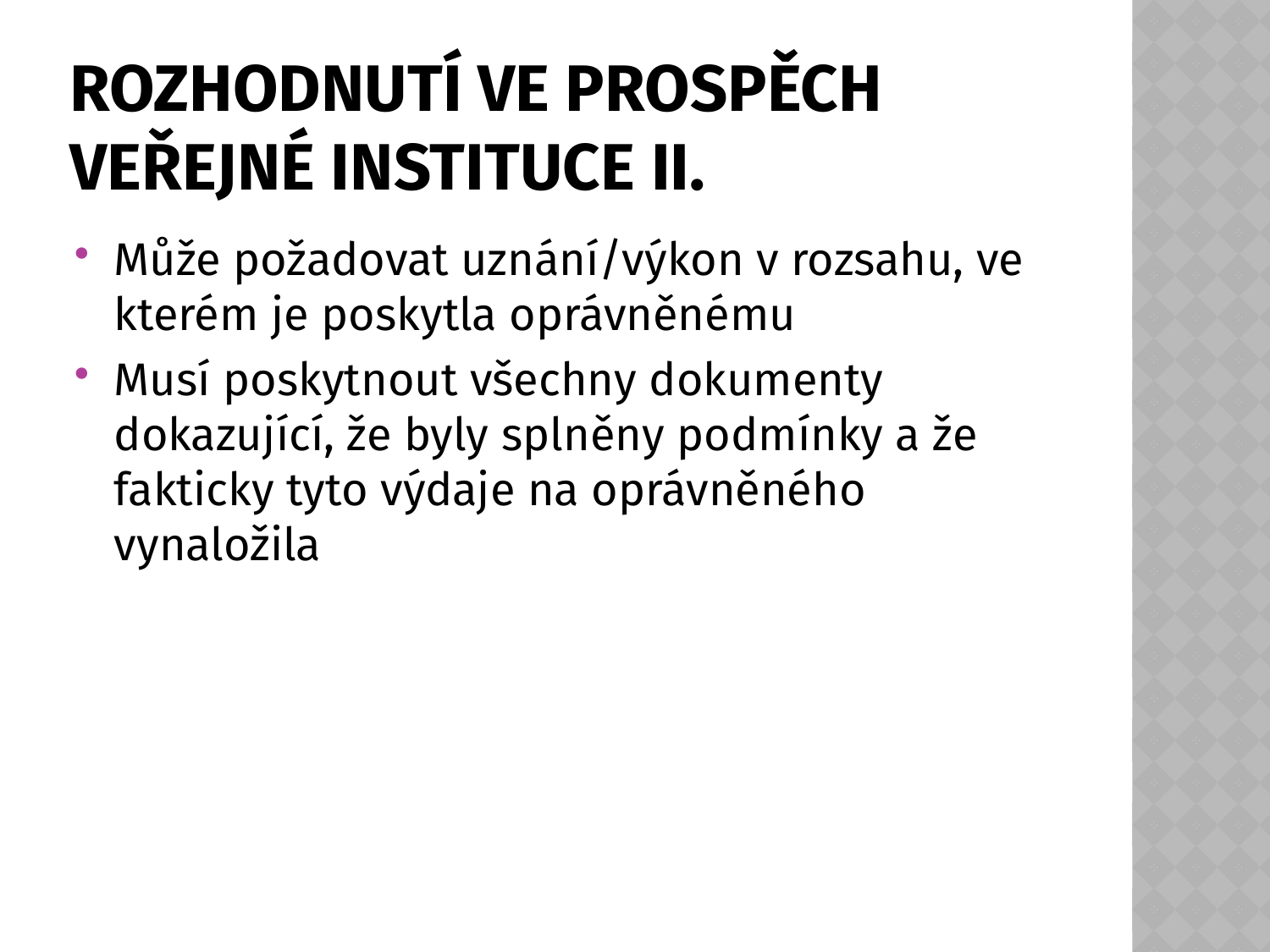

# Rozhodnutí ve prospěch veřejné instituce II.
Může požadovat uznání/výkon v rozsahu, ve kterém je poskytla oprávněnému
Musí poskytnout všechny dokumenty dokazující, že byly splněny podmínky a že fakticky tyto výdaje na oprávněného vynaložila